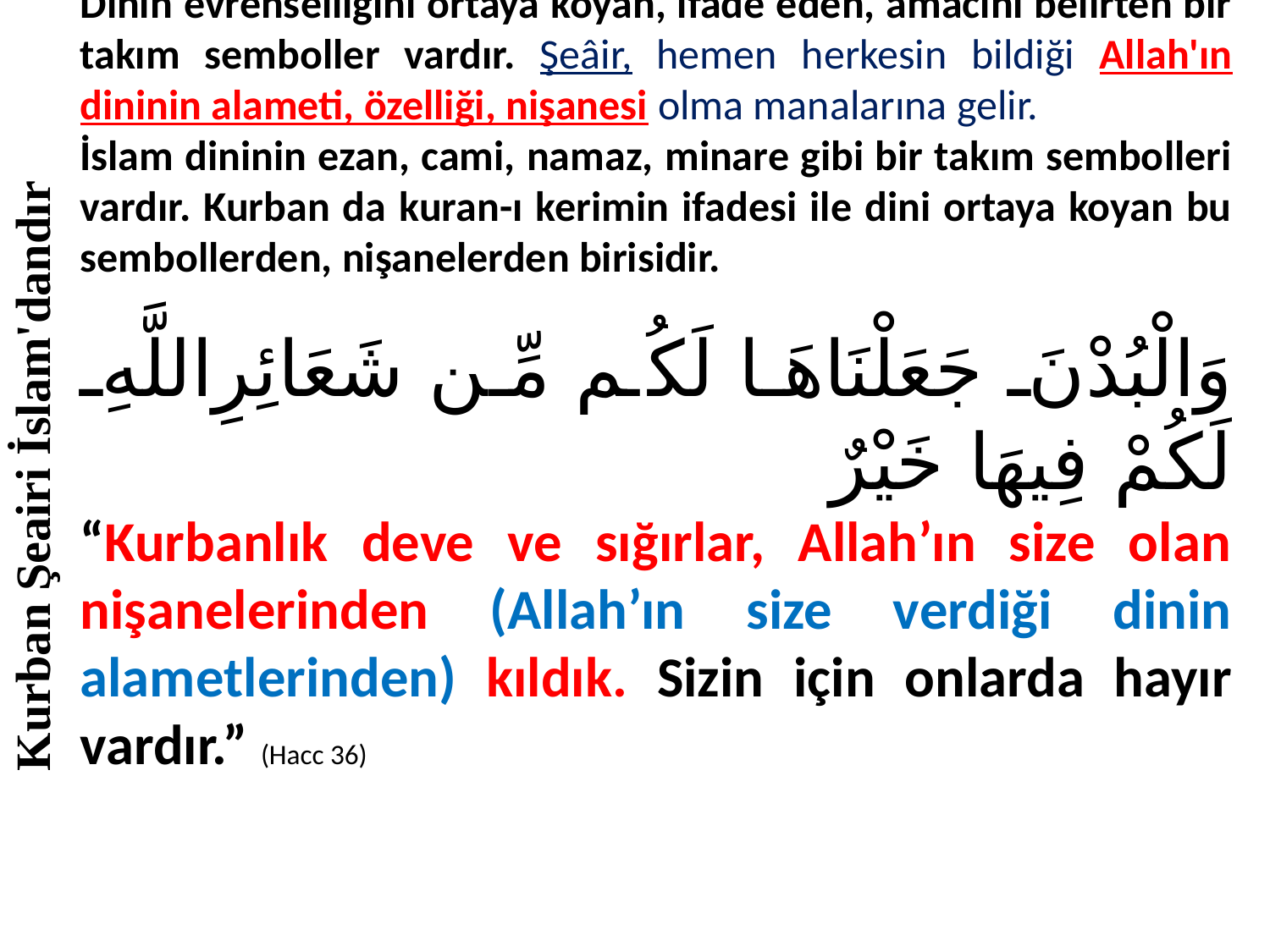

Dinin evrenselliğini ortaya koyan, ifade eden, amacını belirten bir takım semboller vardır. Şeâir, hemen herkesin bildiği Allah'ın dininin alameti, özelliği, nişanesi olma manalarına gelir.
İslam dininin ezan, cami, namaz, minare gibi bir takım sembolleri vardır. Kurban da kuran-ı kerimin ifadesi ile dini ortaya koyan bu sembollerden, nişanelerden birisidir.

وَالْبُدْنَ جَعَلْنَاهَا لَكُم مِّن شَعَائِرِاللَّهِ لَكُمْ فِيهَا خَيْرٌ
“Kurbanlık deve ve sığırlar, Allah’ın size olan nişanelerinden (Allah’ın size verdiği dinin alametlerinden) kıldık. Sizin için onlarda hayır vardır.” (Hacc 36)
Kurban Şeairi İslam'dandır